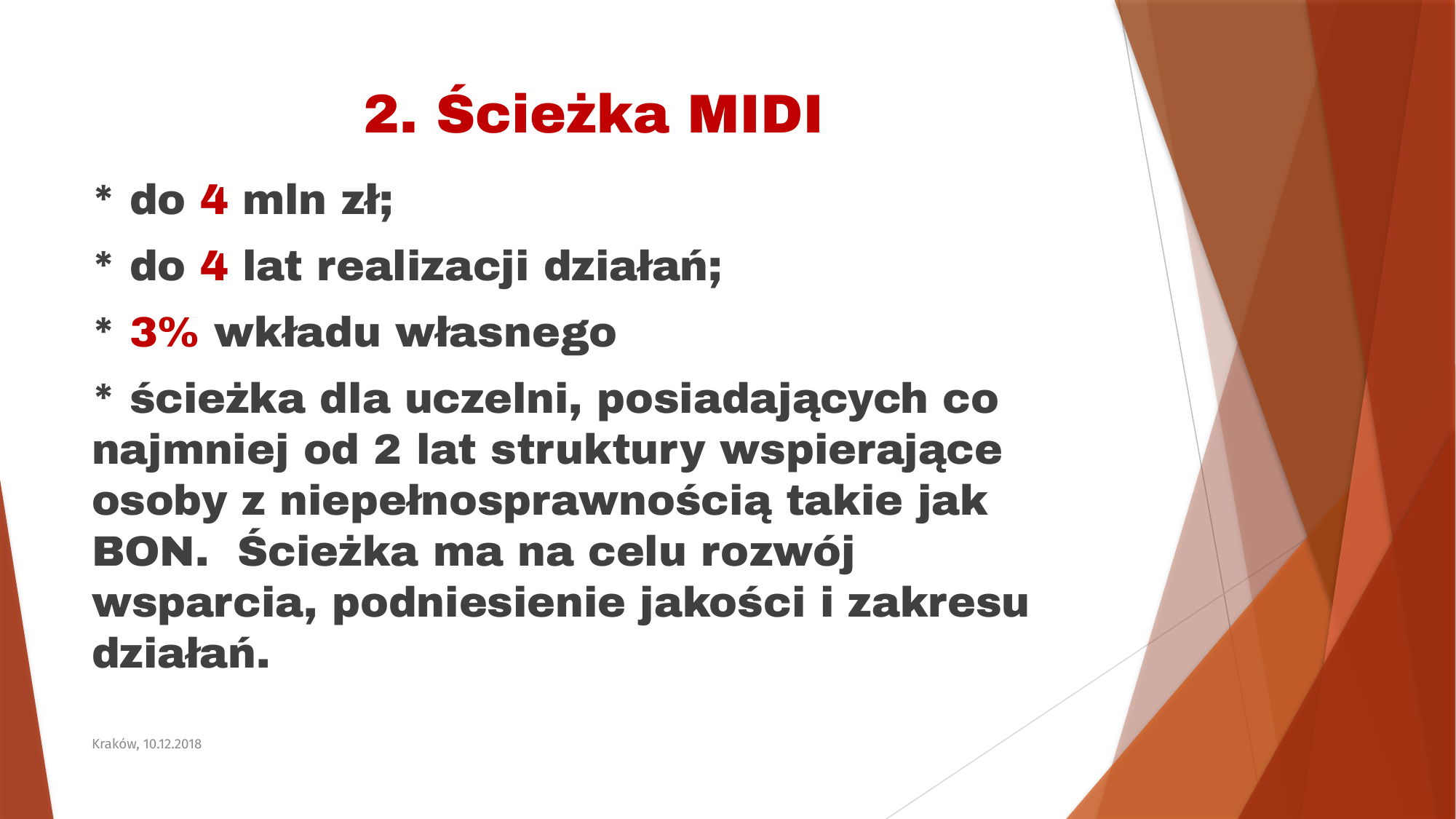

# 2. Ścieżka MIDI
* do 4 mln zł;
* do 4 lat realizacji działań;
* 3% wkładu własnego
* ścieżka dla uczelni, posiadających co najmniej od 2 lat struktury wspierające osoby z niepełnosprawnością takie jak BON.  Ścieżka ma na celu rozwój wsparcia, podniesienie jakości i zakresu działań.
Kraków, 10.12.2018